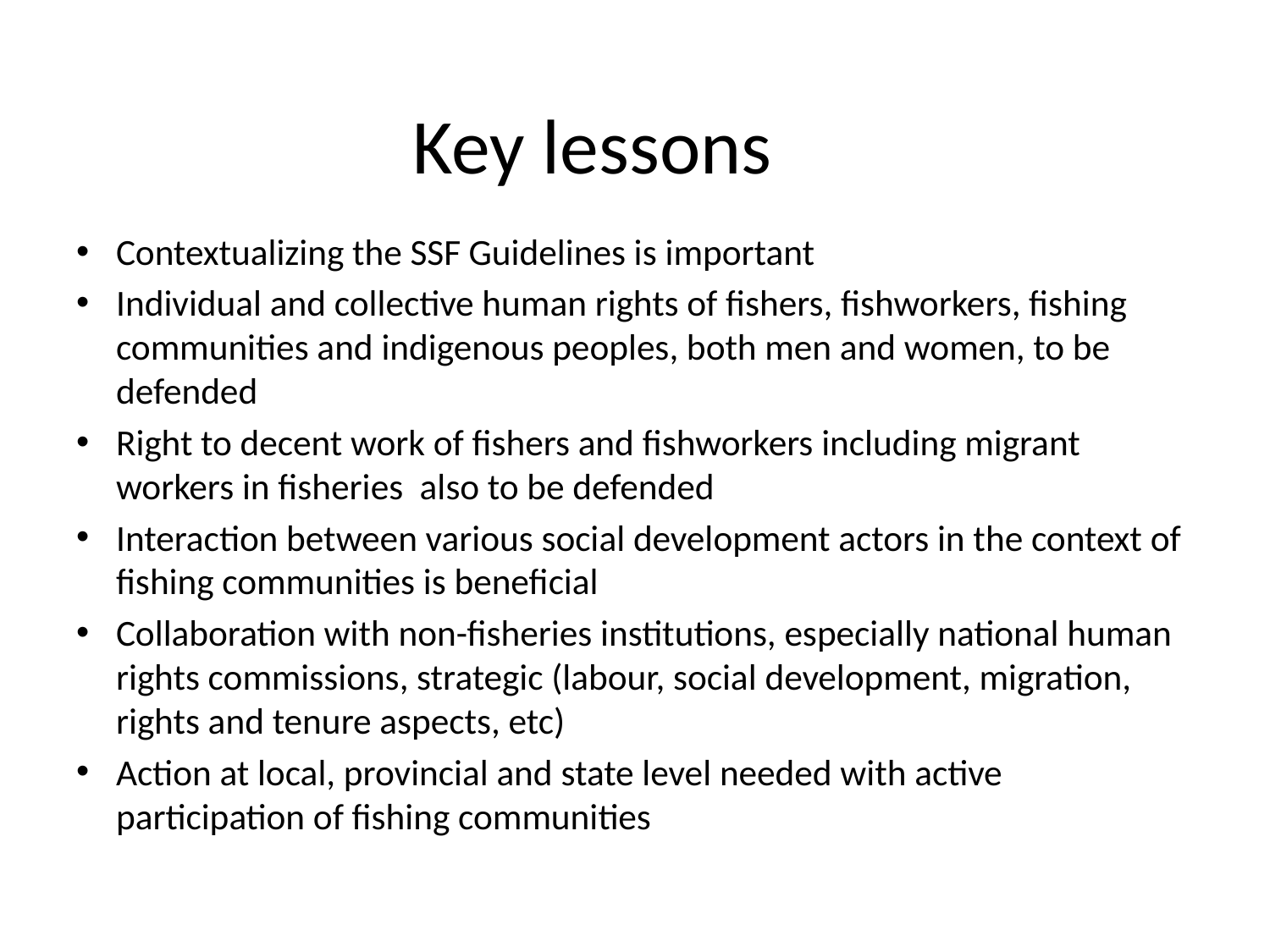

# Key lessons
Contextualizing the SSF Guidelines is important
Individual and collective human rights of fishers, fishworkers, fishing communities and indigenous peoples, both men and women, to be defended
Right to decent work of fishers and fishworkers including migrant workers in fisheries  also to be defended
Interaction between various social development actors in the context of fishing communities is beneficial
Collaboration with non-fisheries institutions, especially national human rights commissions, strategic (labour, social development, migration, rights and tenure aspects, etc)
Action at local, provincial and state level needed with active participation of fishing communities